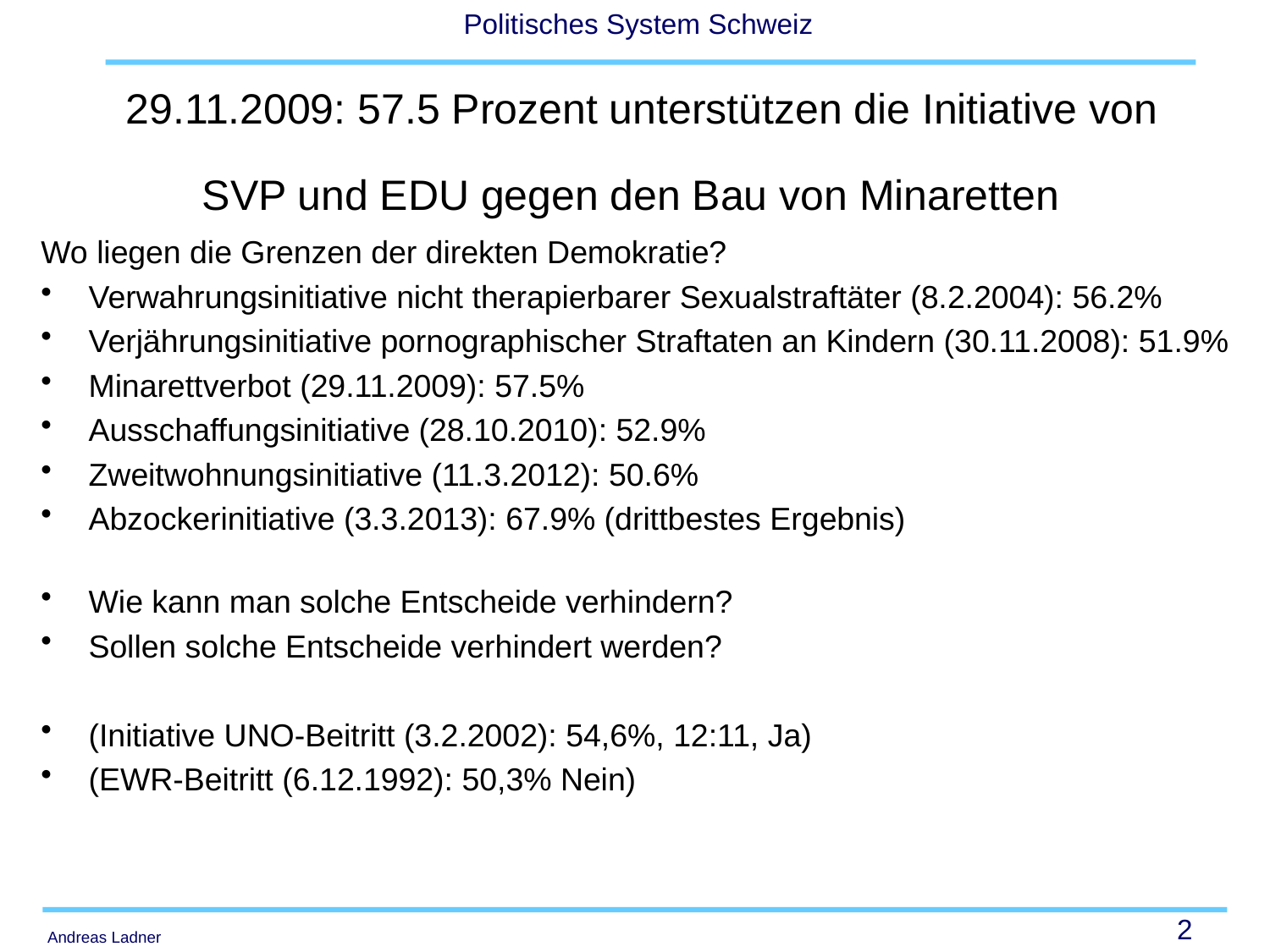

# 29.11.2009: 57.5 Prozent unterstützen die Initiative von SVP und EDU gegen den Bau von Minaretten
Wo liegen die Grenzen der direkten Demokratie?
Verwahrungsinitiative nicht therapierbarer Sexualstraftäter (8.2.2004): 56.2%
Verjährungsinitiative pornographischer Straftaten an Kindern (30.11.2008): 51.9%
Minarettverbot (29.11.2009): 57.5%
Ausschaffungsinitiative (28.10.2010): 52.9%
Zweitwohnungsinitiative (11.3.2012): 50.6%
Abzockerinitiative (3.3.2013): 67.9% (drittbestes Ergebnis)

Wie kann man solche Entscheide verhindern?
Sollen solche Entscheide verhindert werden?

(Initiative UNO-Beitritt (3.2.2002): 54,6%, 12:11, Ja)
(EWR-Beitritt (6.12.1992): 50,3% Nein)